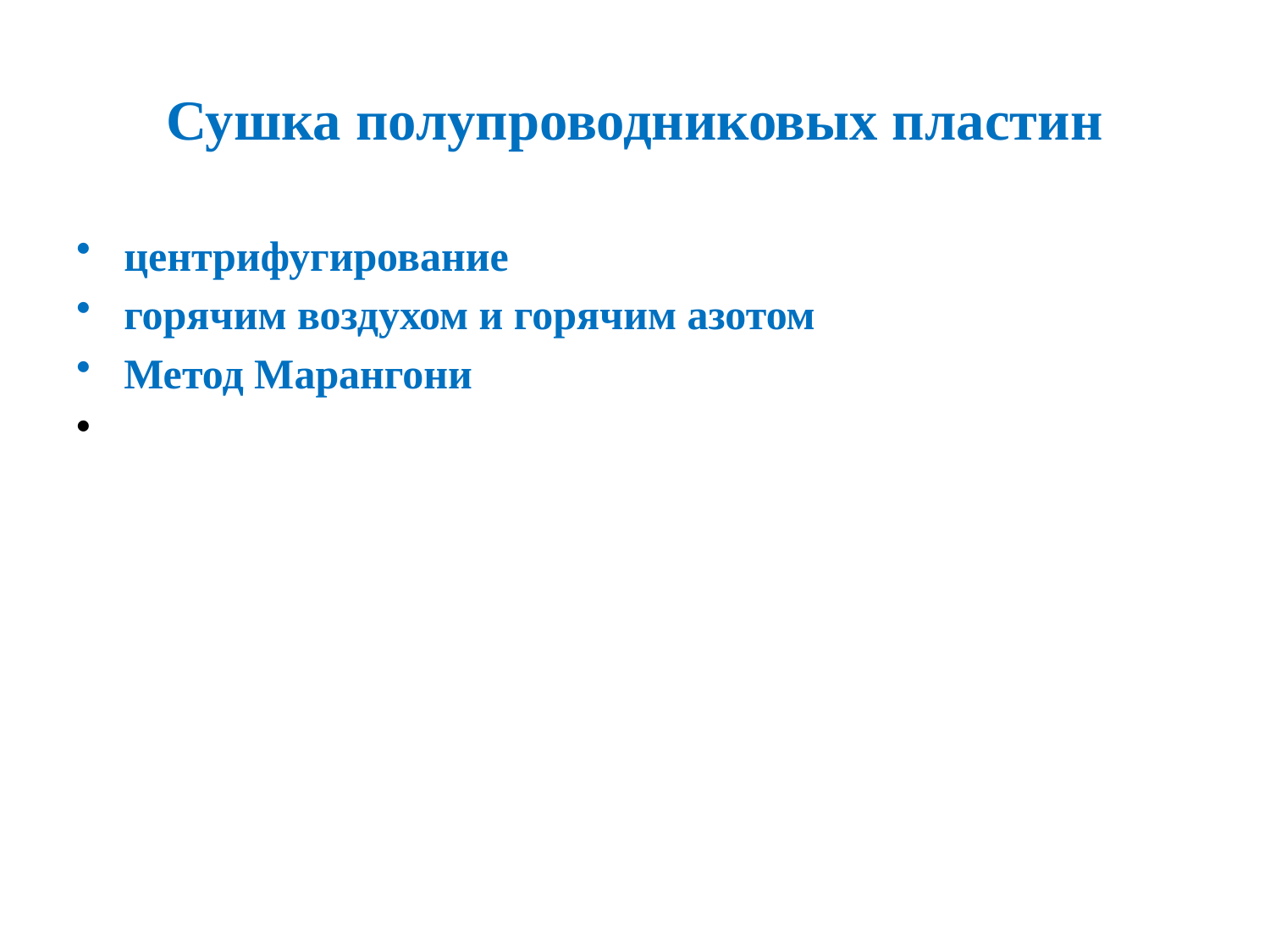

# Сушка полупроводниковых пластин
центрифугирование
горячим воздухом и горячим азотом
Метод Марангони